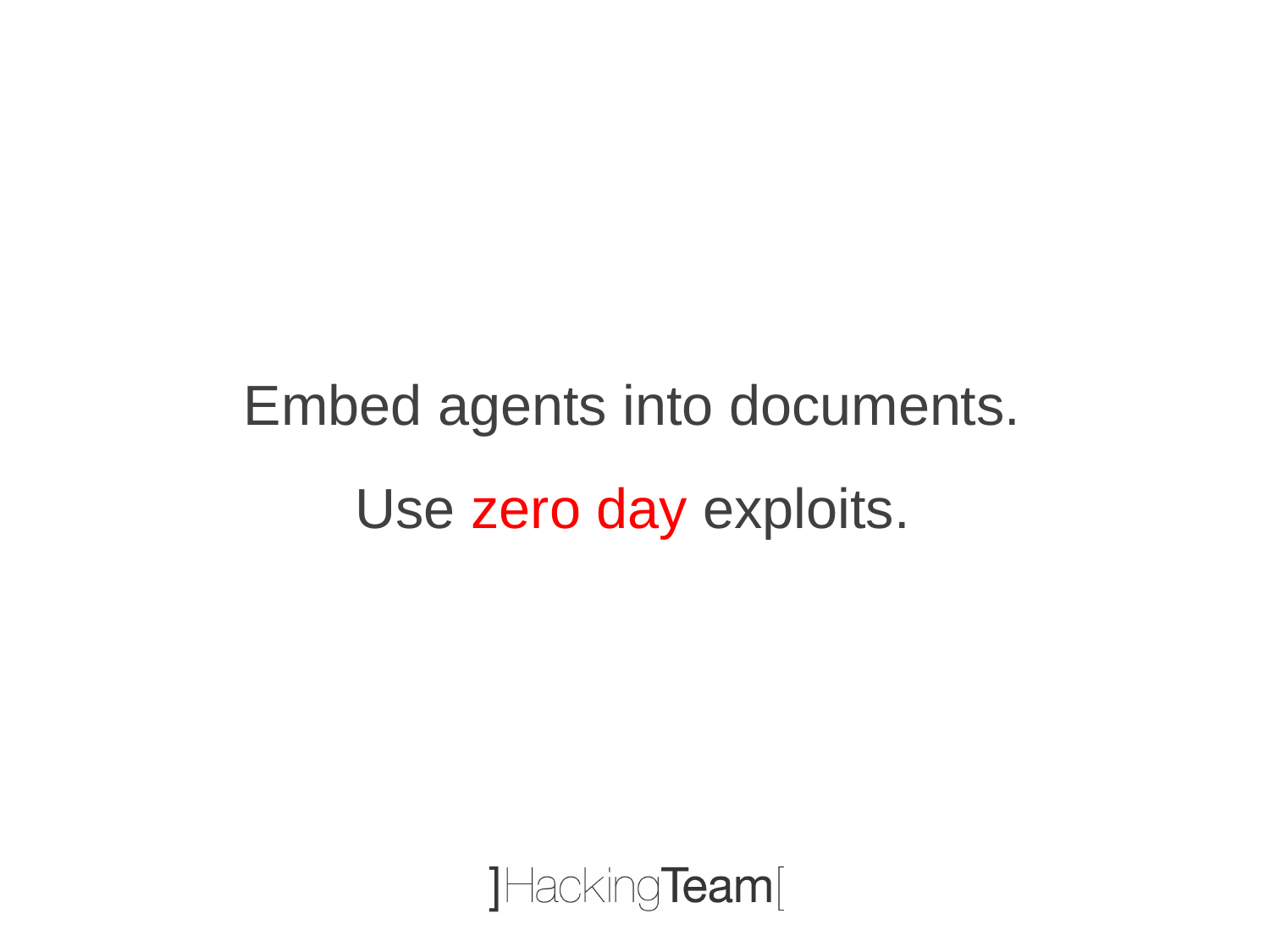

Embed agents into documents.
Use zero day exploits.